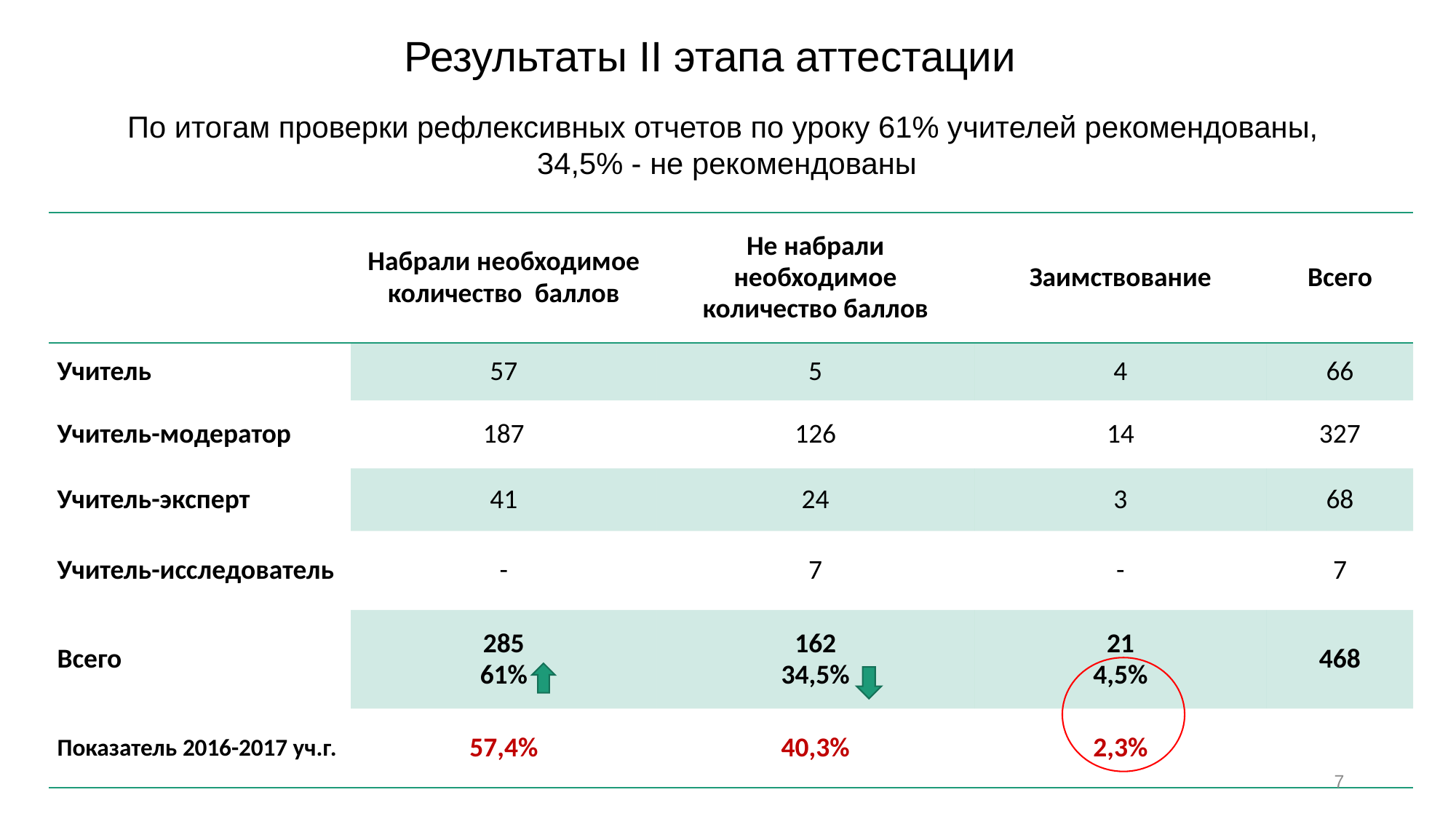

Результаты IІ этапа аттестации
По итогам проверки рефлексивных отчетов по уроку 61% учителей рекомендованы,
34,5% - не рекомендованы
|  | Набрали необходимое количество баллов | Не набрали необходимое количество баллов | Заимствование | Всего |
| --- | --- | --- | --- | --- |
| Учитель | 57 | 5 | 4 | 66 |
| Учитель-модератор | 187 | 126 | 14 | 327 |
| Учитель-эксперт | 41 | 24 | 3 | 68 |
| Учитель-исследователь | - | 7 | - | 7 |
| Всего | 285 61% | 162 34,5% | 21 4,5% | 468 |
| Показатель 2016-2017 уч.г. | 57,4% | 40,3% | 2,3% |  |

7